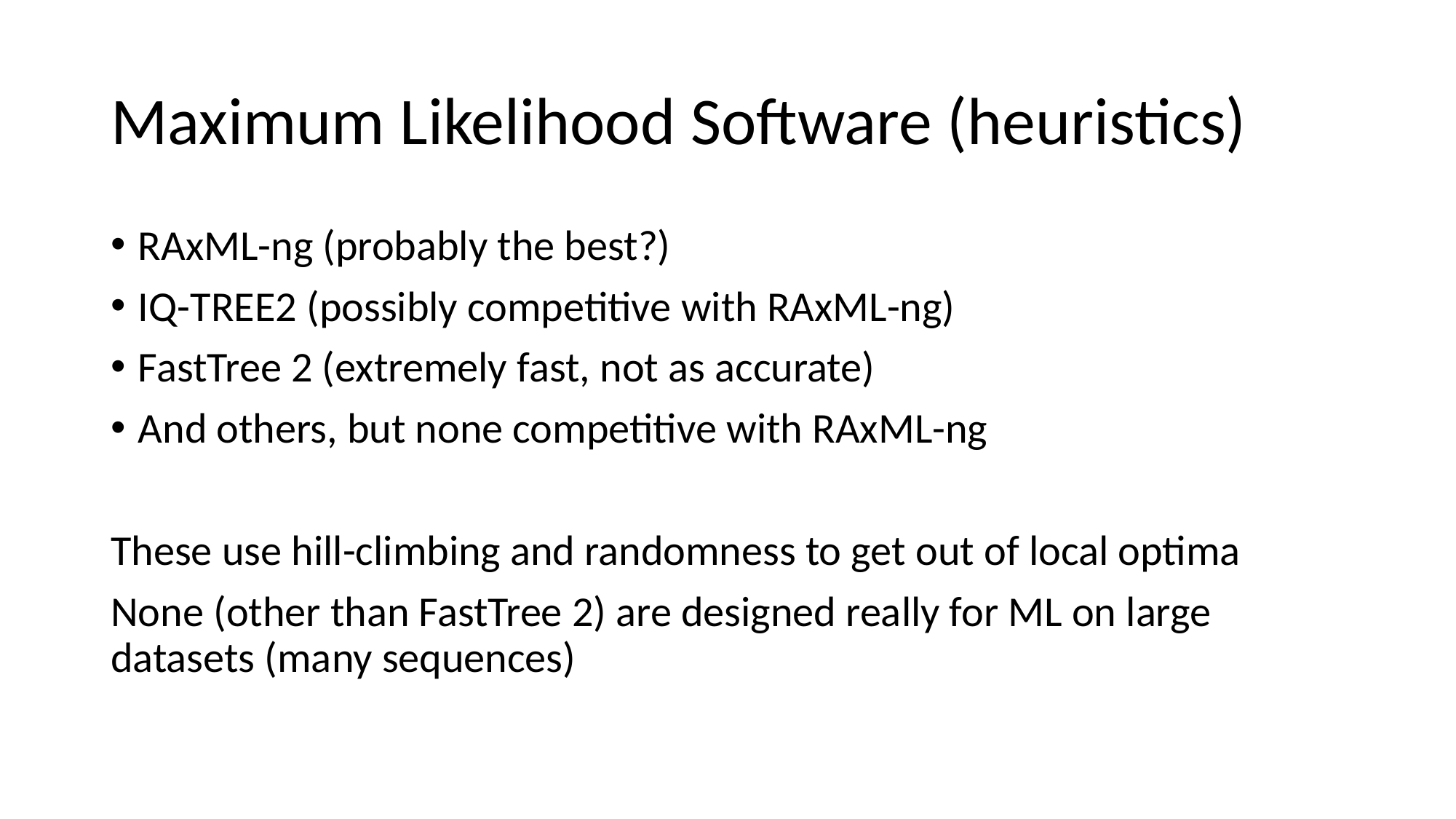

# Maximum Likelihood Software (heuristics)
RAxML-ng (probably the best?)
IQ-TREE2 (possibly competitive with RAxML-ng)
FastTree 2 (extremely fast, not as accurate)
And others, but none competitive with RAxML-ng

These use hill-climbing and randomness to get out of local optima
None (other than FastTree 2) are designed really for ML on large datasets (many sequences)